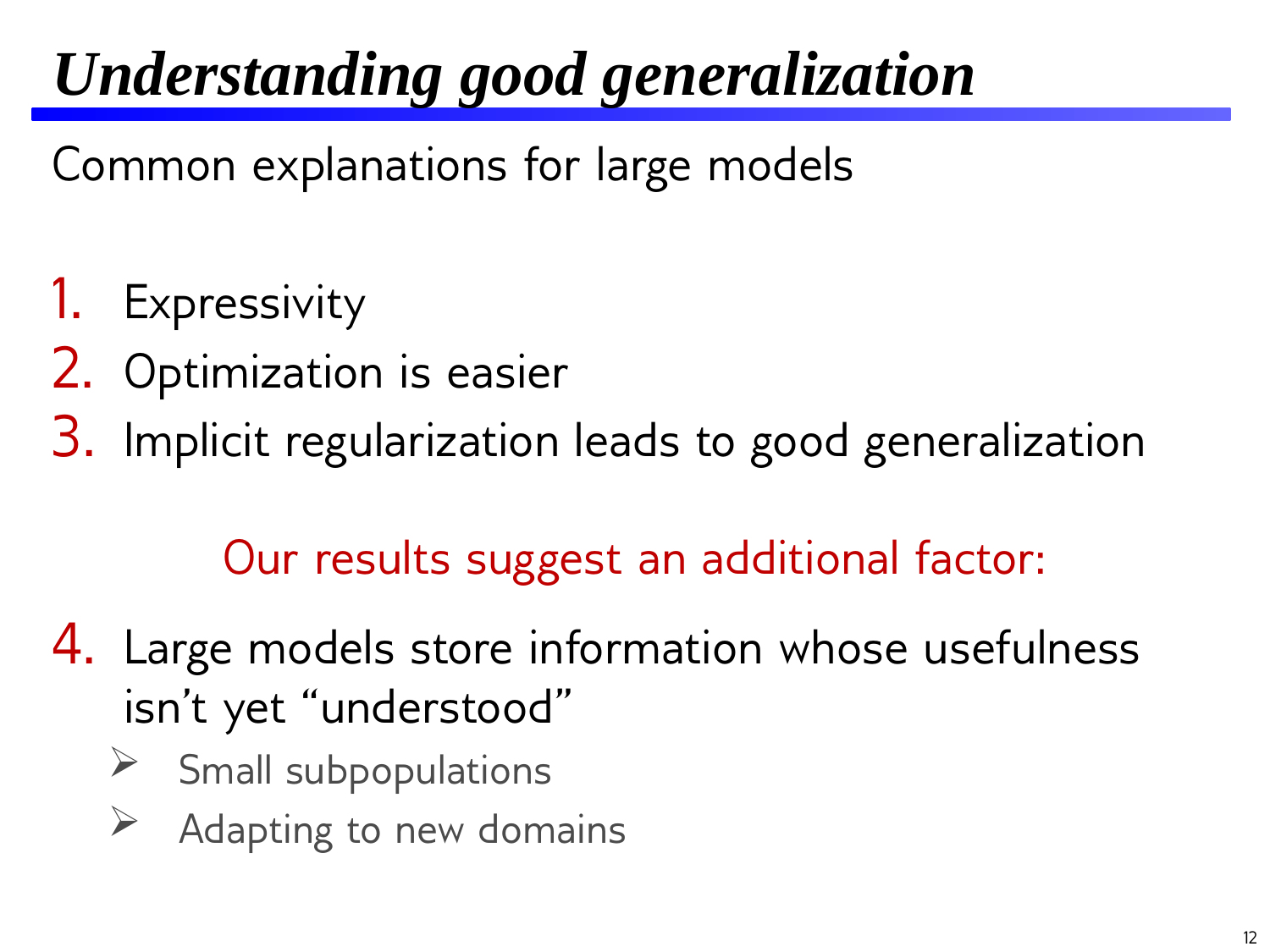

# Understanding good generalization
Common explanations for large models

Expressivity
Optimization is easier
Implicit regularization leads to good generalization

Large models store information whose usefulness isn’t yet “understood”
Small subpopulations
Adapting to new domains

Our results suggest an additional factor:
12